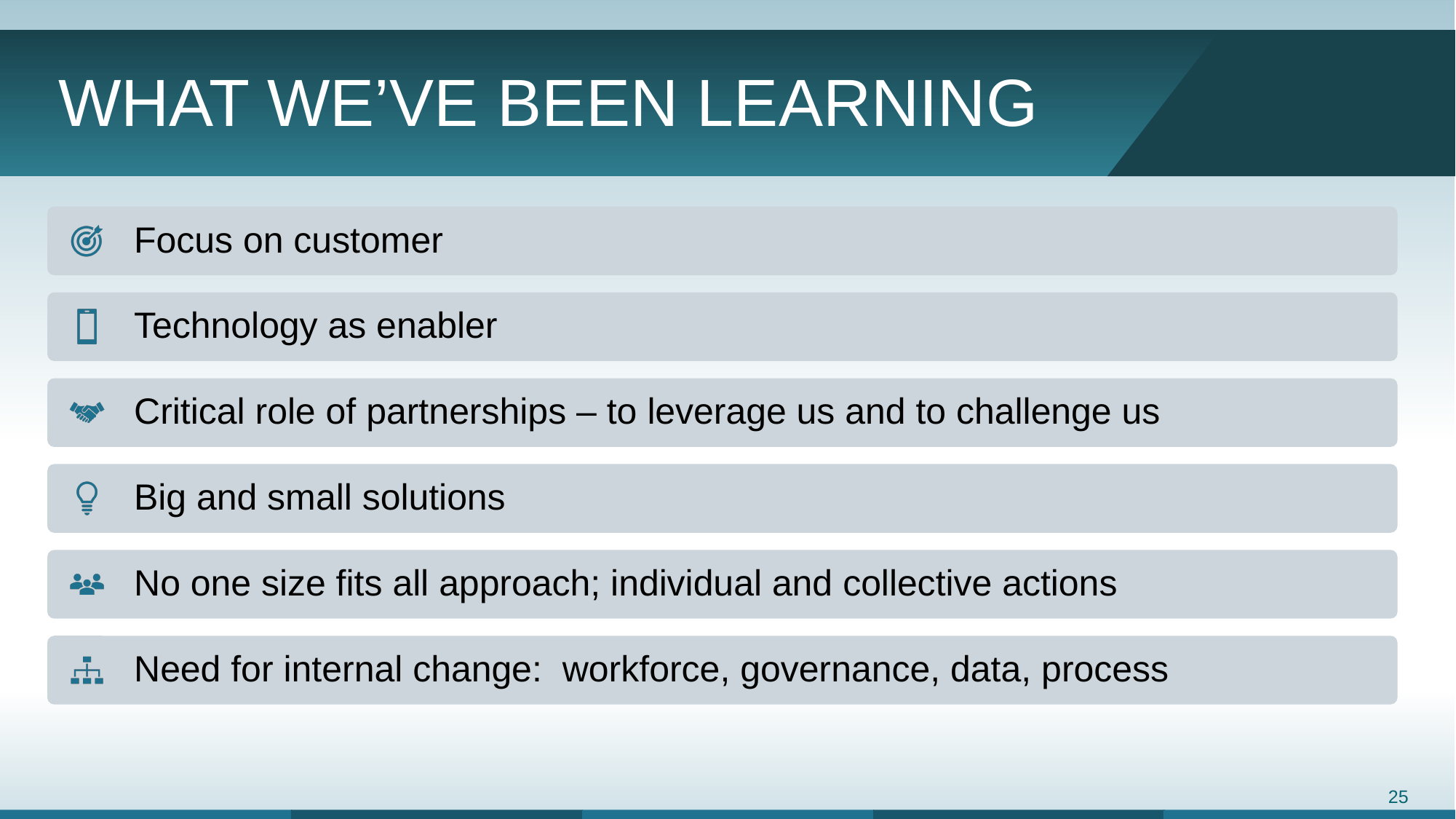

# What We’ve Been Learning
Focus on customer
Technology as enabler
Critical role of partnerships – to leverage us and to challenge us
Big and small solutions
No one size fits all approach; individual and collective actions
Need for internal change:  workforce, governance, data, process